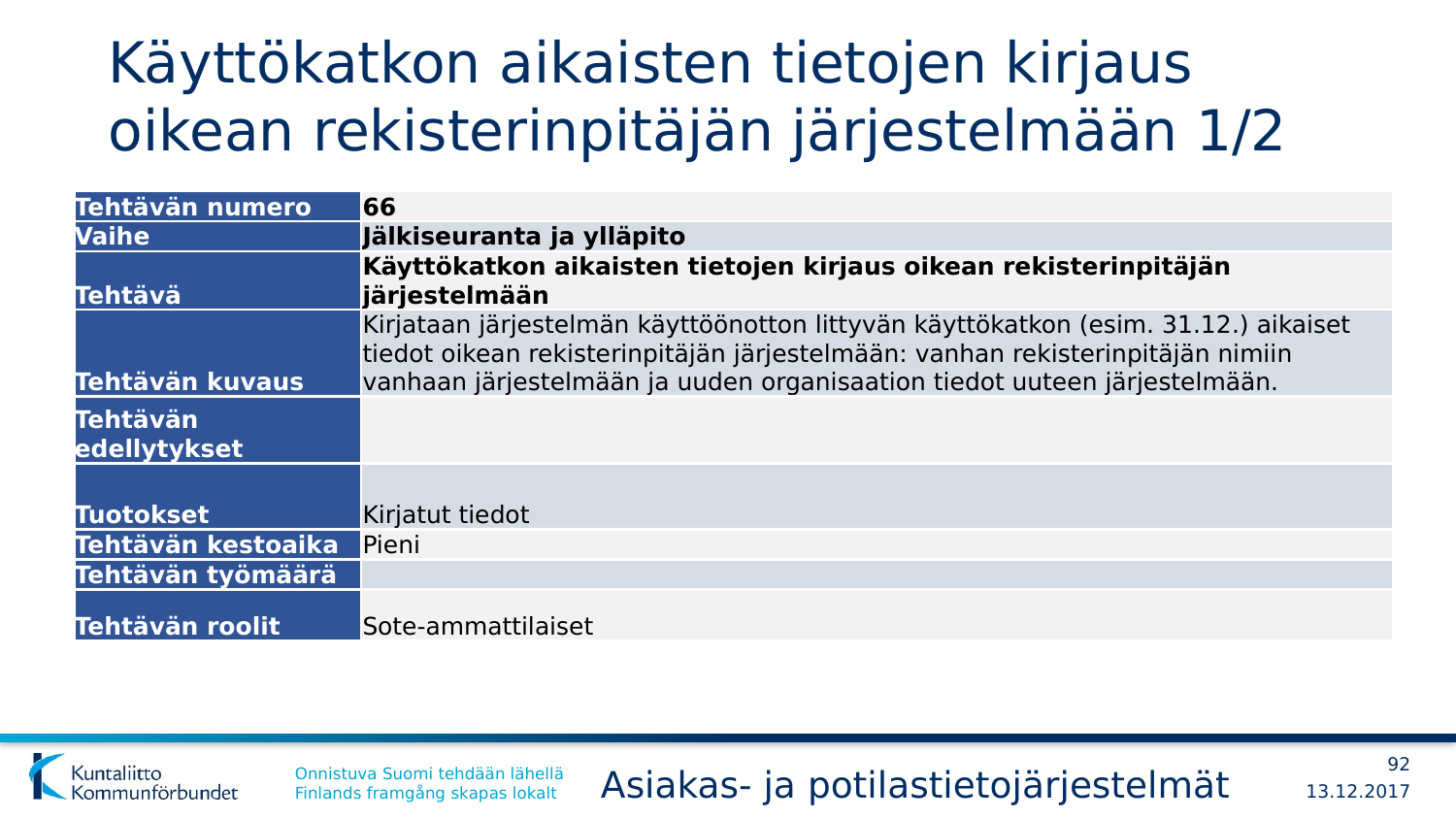

# Käyttökatkon aikaisten tietojen kirjaus oikean rekisterinpitäjän järjestelmään 1/2
| Tehtävän numero | 66 |
| --- | --- |
| Vaihe | Jälkiseuranta ja ylläpito |
| Tehtävä | Käyttökatkon aikaisten tietojen kirjaus oikean rekisterinpitäjän järjestelmään |
| Tehtävän kuvaus | Kirjataan järjestelmän käyttöönotton littyvän käyttökatkon (esim. 31.12.) aikaiset tiedot oikean rekisterinpitäjän järjestelmään: vanhan rekisterinpitäjän nimiin vanhaan järjestelmään ja uuden organisaation tiedot uuteen järjestelmään. |
| Tehtävän edellytykset |  |
| Tuotokset | Kirjatut tiedot |
| Tehtävän kestoaika | Pieni |
| Tehtävän työmäärä |  |
| Tehtävän roolit | Sote-ammattilaiset |
92
Asiakas- ja potilastietojärjestelmät
13.12.2017